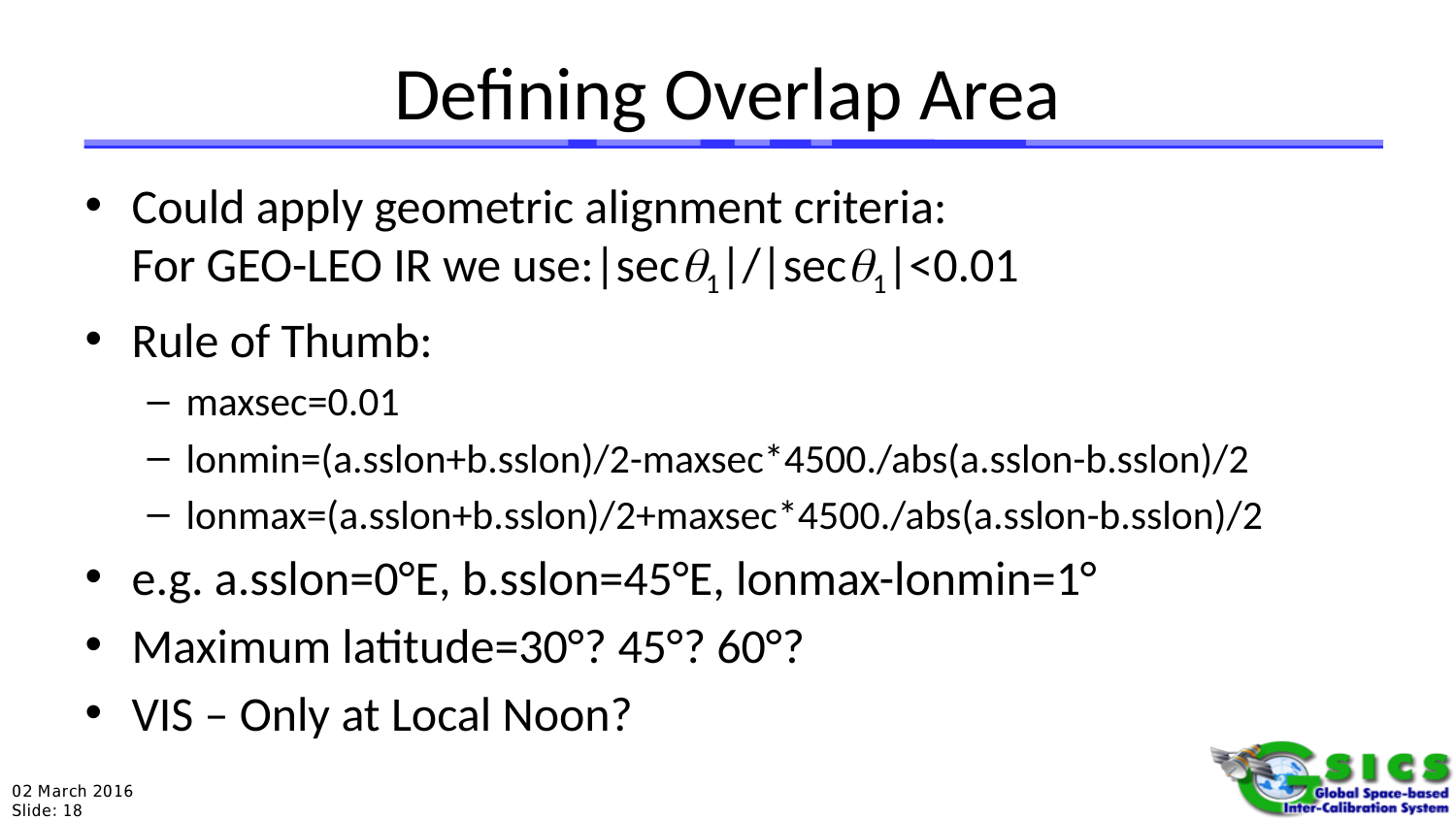

# Defining Overlap Area
Could apply geometric alignment criteria:
For GEO-LEO IR we use:|secθ1|/|secθ1|<0.01
Rule of Thumb:
maxsec=0.01
lonmin=(a.sslon+b.sslon)/2-maxsec*4500./abs(a.sslon-b.sslon)/2
lonmax=(a.sslon+b.sslon)/2+maxsec*4500./abs(a.sslon-b.sslon)/2
e.g. a.sslon=0°E, b.sslon=45°E, lonmax-lonmin=1°
Maximum latitude=30°? 45°? 60°?
VIS – Only at Local Noon?